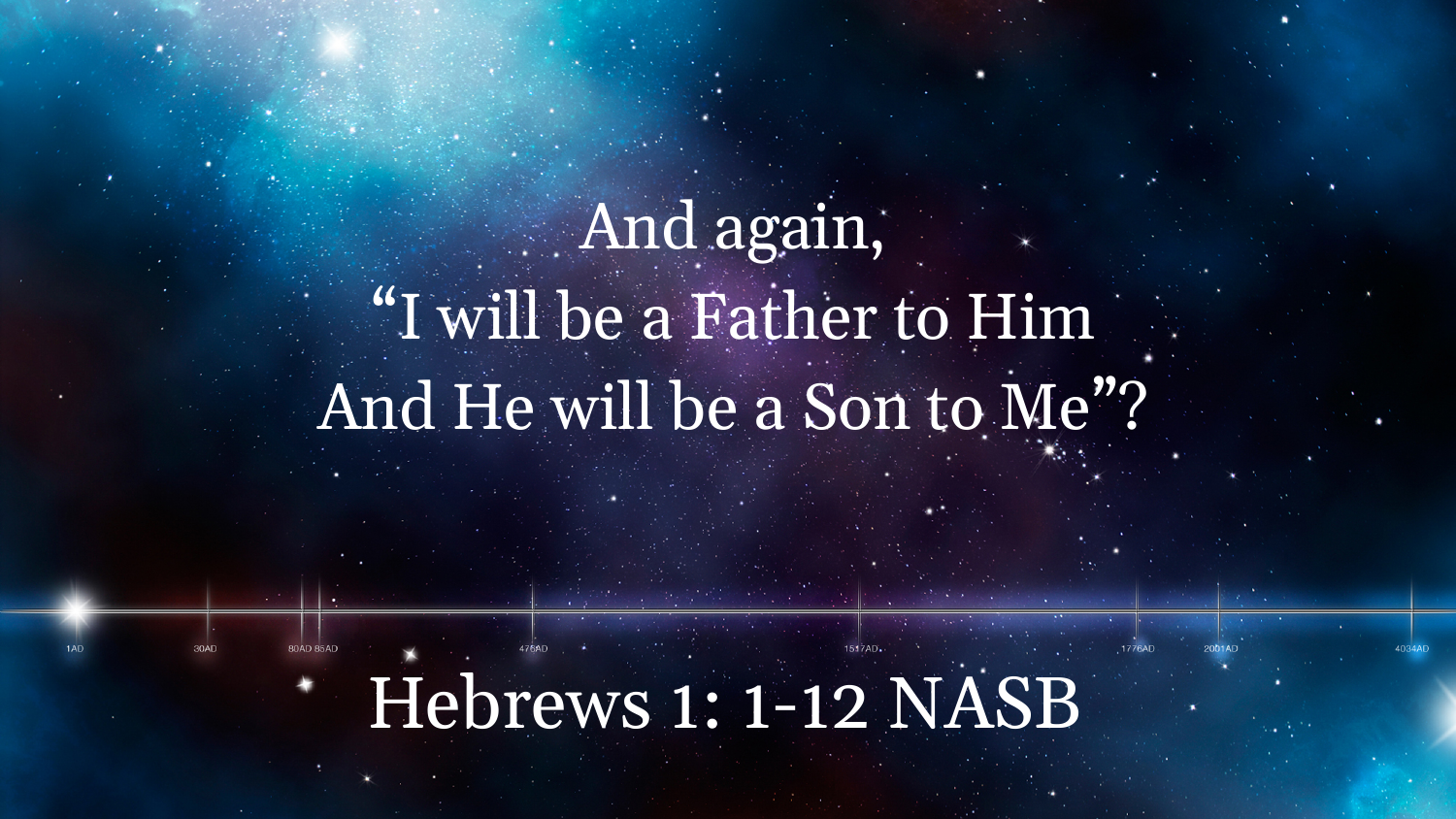

And again,
“I will be a Father to Him
And He will be a Son to Me”?
Hebrews 1: 1-12 NASB